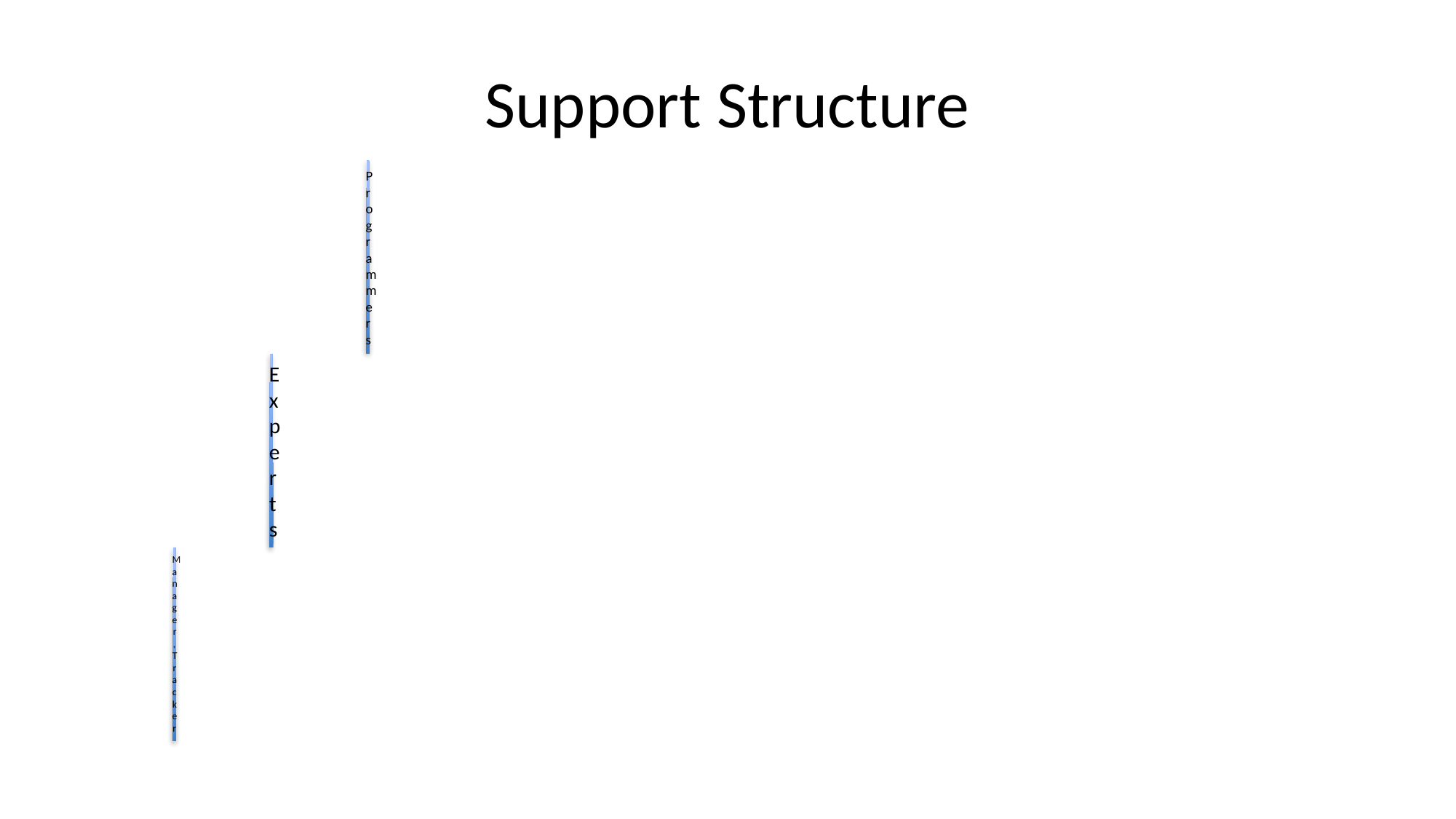

# Support Structure
Programmers
Experts
Manager, Tracker